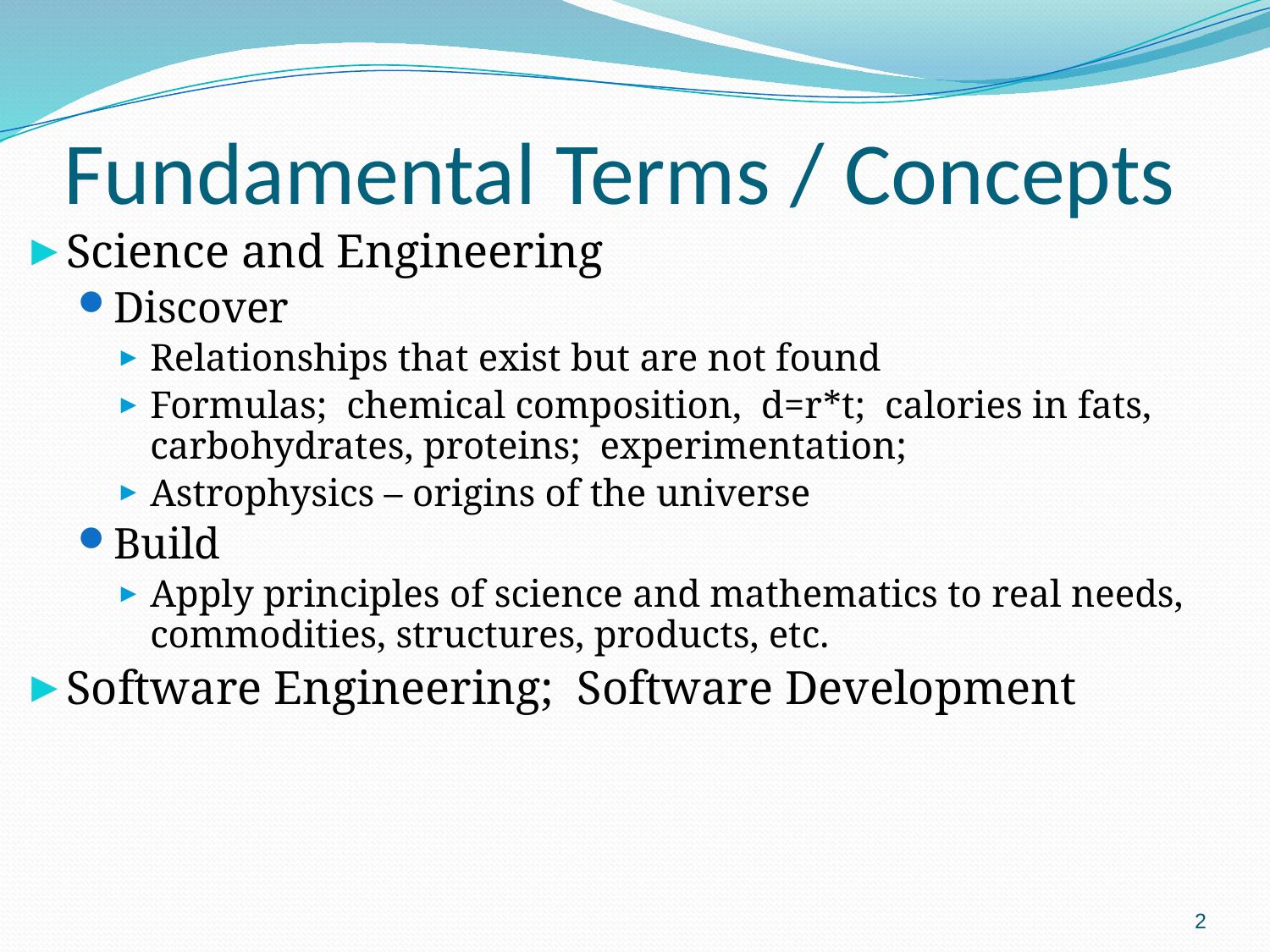

# Fundamental Terms / Concepts
Science and Engineering
Discover
Relationships that exist but are not found
Formulas;  chemical composition,  d=r*t;  calories in fats, carbohydrates, proteins;  experimentation;
Astrophysics – origins of the universe
Build
Apply principles of science and mathematics to real needs, commodities, structures, products, etc.
Software Engineering;  Software Development
2